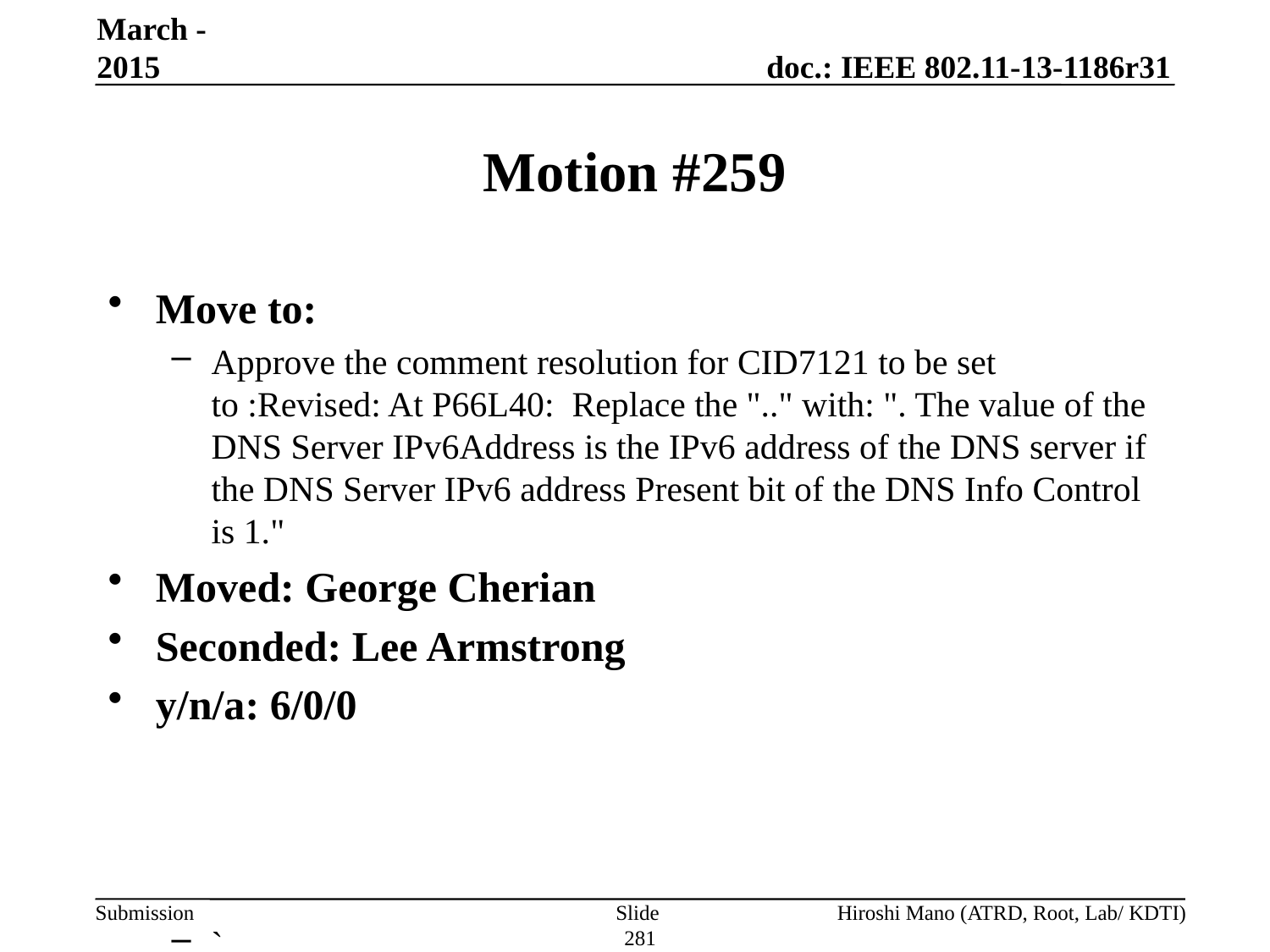

March -2015
# Motion #259
Move to:
Approve the comment resolution for CID7121 to be set to :Revised: At P66L40:  Replace the ".." with: ". The value of the DNS Server IPv6Address is the IPv6 address of the DNS server if the DNS Server IPv6 address Present bit of the DNS Info Control is 1."
Moved: George Cherian
Seconded: Lee Armstrong
y/n/a: 6/0/0

`

Slide 281
Hiroshi Mano (ATRD, Root, Lab/ KDTI)